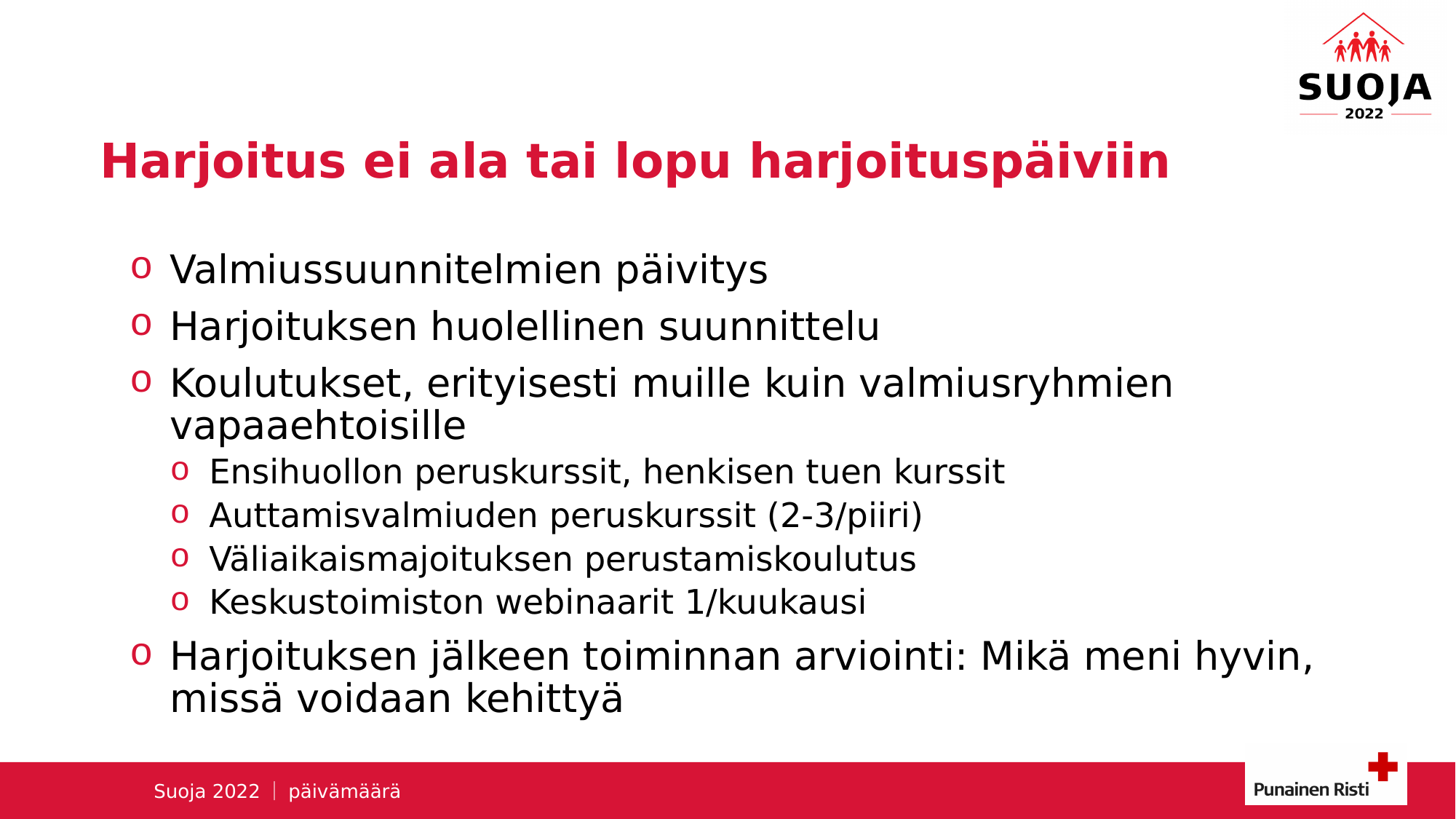

# Harjoitus ei ala tai lopu harjoituspäiviin
Valmiussuunnitelmien päivitys
Harjoituksen huolellinen suunnittelu
Koulutukset, erityisesti muille kuin valmiusryhmien vapaaehtoisille
Ensihuollon peruskurssit, henkisen tuen kurssit
Auttamisvalmiuden peruskurssit (2-3/piiri)
Väliaikaismajoituksen perustamiskoulutus
Keskustoimiston webinaarit 1/kuukausi
Harjoituksen jälkeen toiminnan arviointi: Mikä meni hyvin, missä voidaan kehittyä